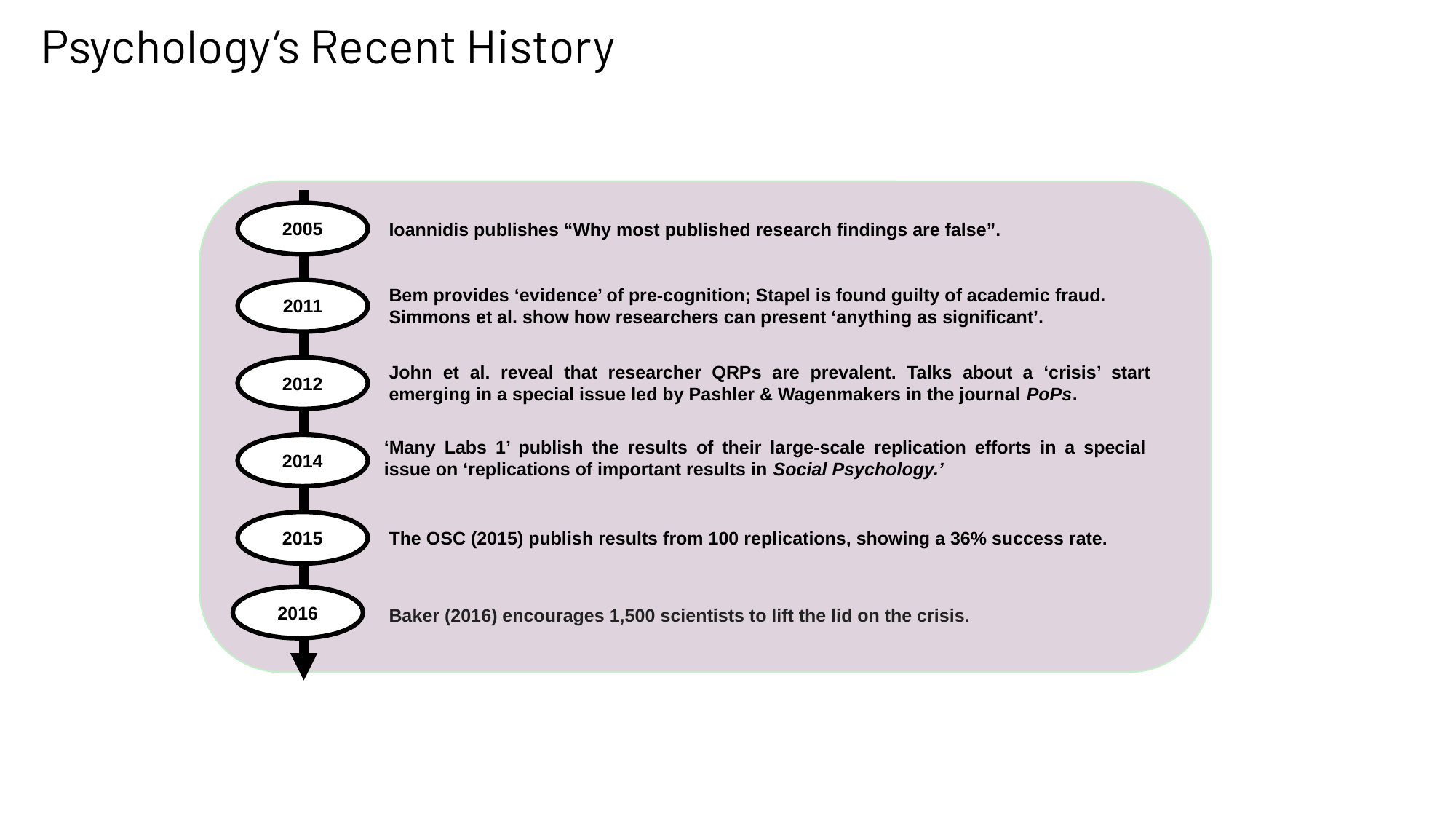

# Psychology’s Recent History

2005
Ioannidis publishes “Why most published research findings are false”.
Bem provides ‘evidence’ of pre-cognition; Stapel is found guilty of academic fraud. Simmons et al. show how researchers can present ‘anything as significant’.
2011
John et al. reveal that researcher QRPs are prevalent. Talks about a ‘crisis’ start emerging in a special issue led by Pashler & Wagenmakers in the journal PoPs.
2012
2014
2015
The OSC (2015) publish results from 100 replications, showing a 36% success rate.
Baker (2016) encourages 1,500 scientists to lift the lid on the crisis.
‘Many Labs 1’ publish the results of their large-scale replication efforts in a special issue on ‘replications of important results in Social Psychology.’
2016